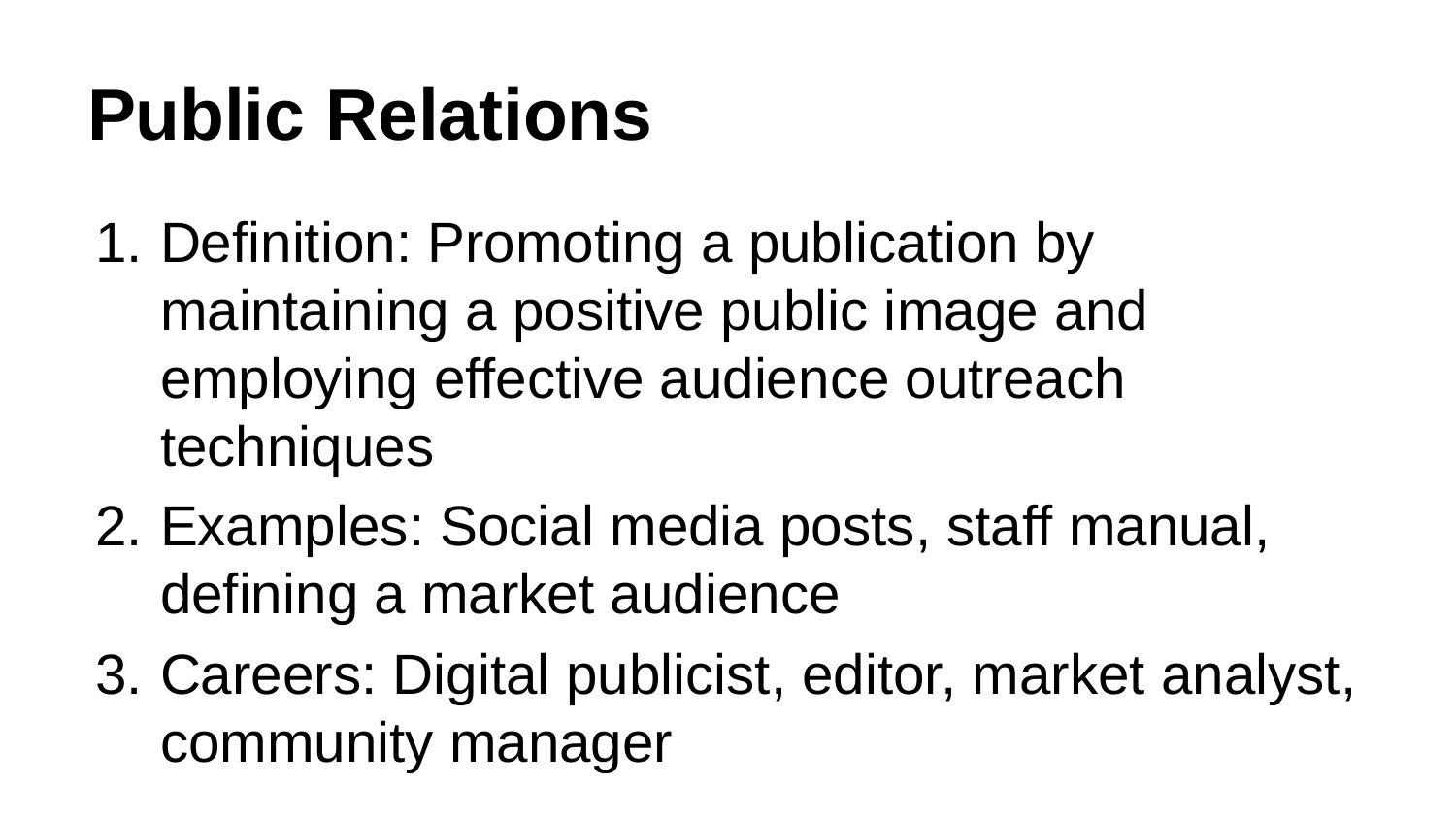

# Public Relations
Definition: Promoting a publication by maintaining a positive public image and employing effective audience outreach techniques
Examples: Social media posts, staff manual, defining a market audience
Careers: Digital publicist, editor, market analyst, community manager